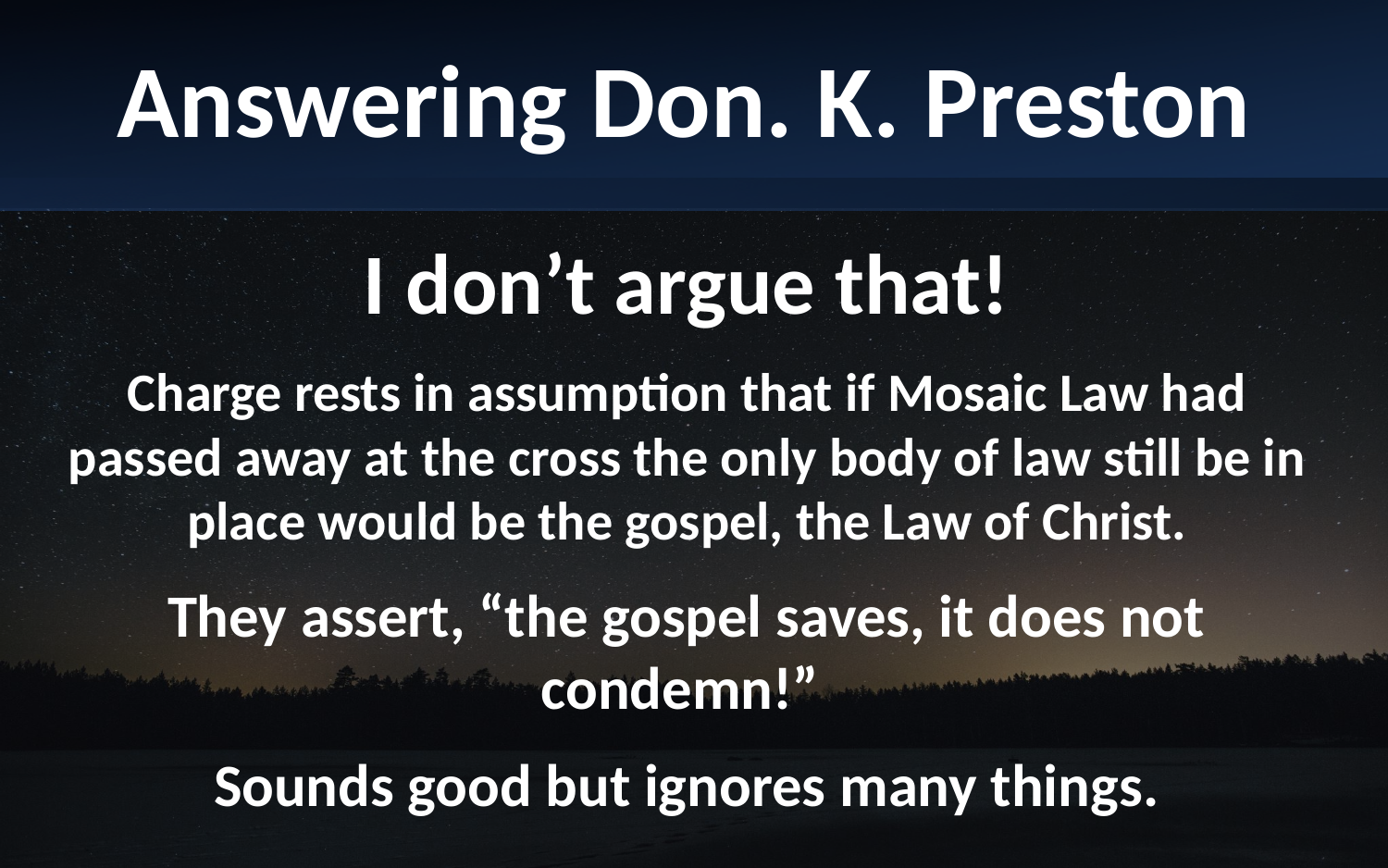

Answering Don. K. Preston
I don’t argue that!
Charge rests in assumption that if Mosaic Law had passed away at the cross the only body of law still be in place would be the gospel, the Law of Christ.
They assert, “the gospel saves, it does not condemn!”
Sounds good but ignores many things.